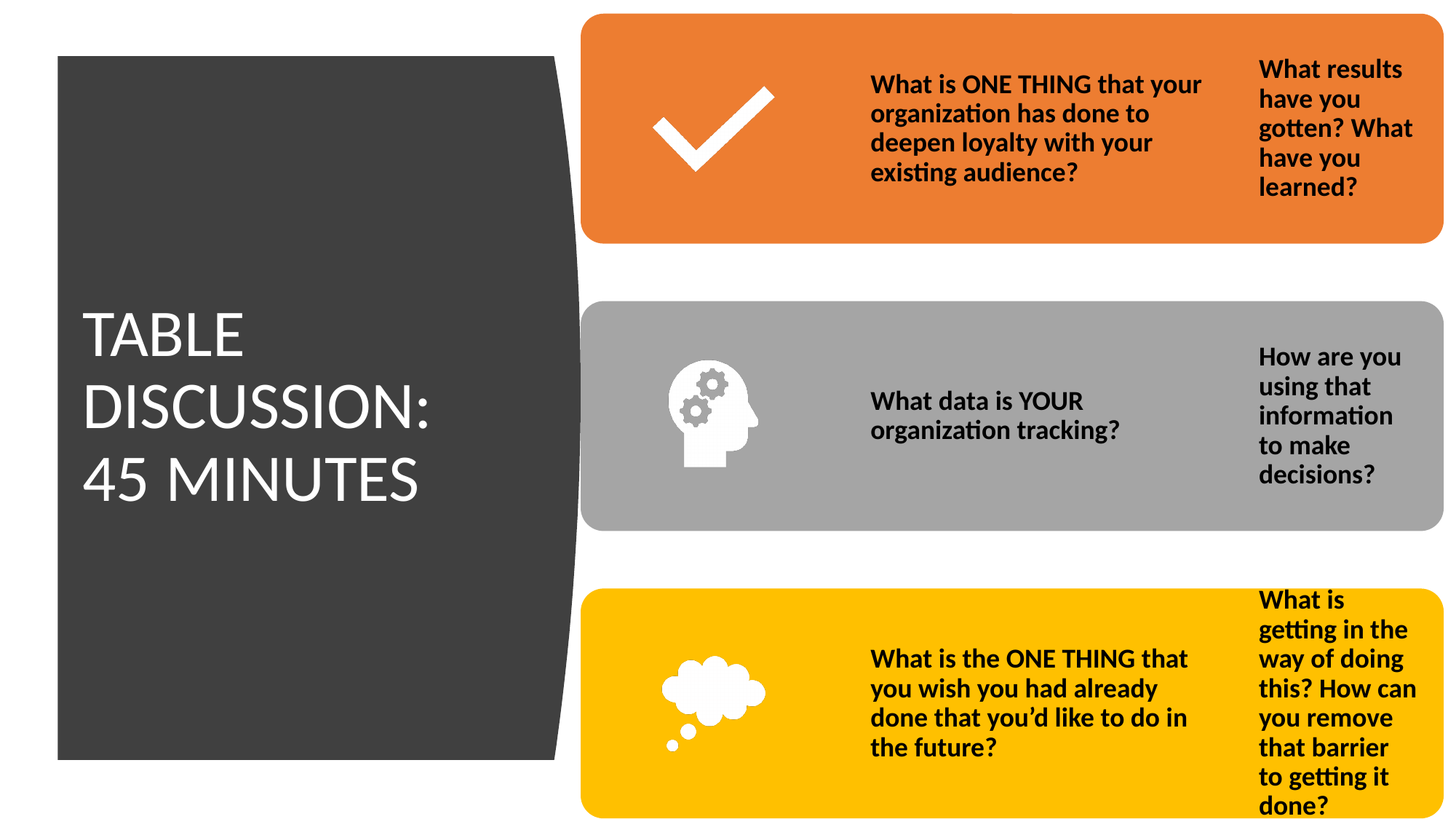

What is ONE THING that your organization has done to deepen loyalty with your existing audience?
What results have you gotten? What have you learned?
What data is YOUR organization tracking?
How are you using that information to make decisions?
What is the ONE THING that you wish you had already done that you’d like to do in the future?
What is getting in the way of doing this? How can you remove that barrier to getting it done?

# TABLE DISCUSSION:  45 MINUTES